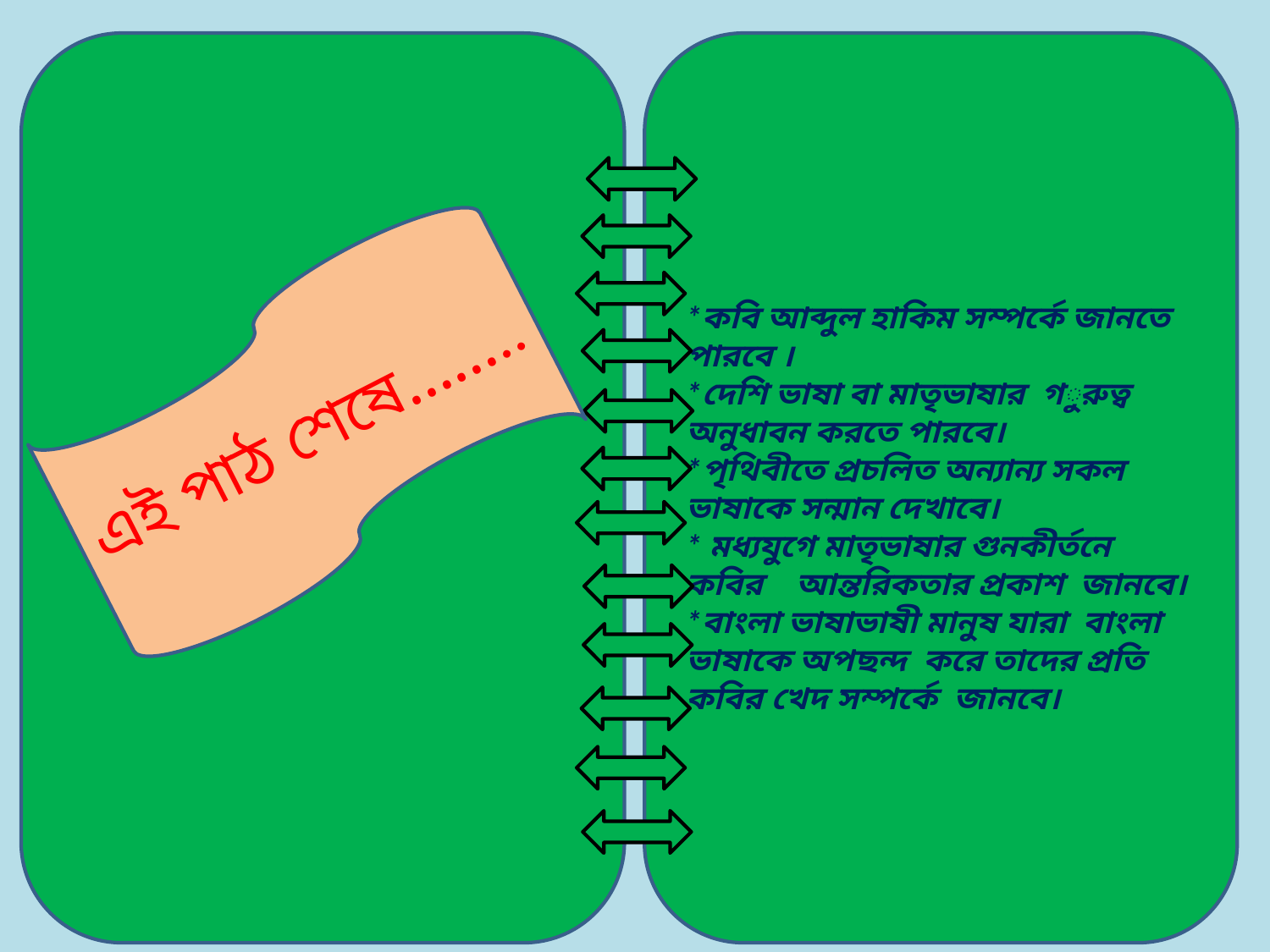

*কবি আব্দুল হাকিম সম্পর্কে জানতে পারবে ।
*দেশি ভাষা বা মাতৃভাষার  গুরুত্ব অনুধাবন করতে পারবে।
*পৃথিবীতে প্রচলিত অন্যান্য সকল ভাষাকে সন্মান দেখাবে।
* মধ্যযুগে মাতৃভাষার গুনকীর্তনে কবির    আন্তরিকতার প্রকাশ  জানবে।
*বাংলা ভাষাভাষী মানুষ যারা  বাংলা ভাষাকে অপছন্দ  করে তাদের প্রতি কবির খেদ সম্পর্কে  জানবে।
এই পাঠ শেষে……..